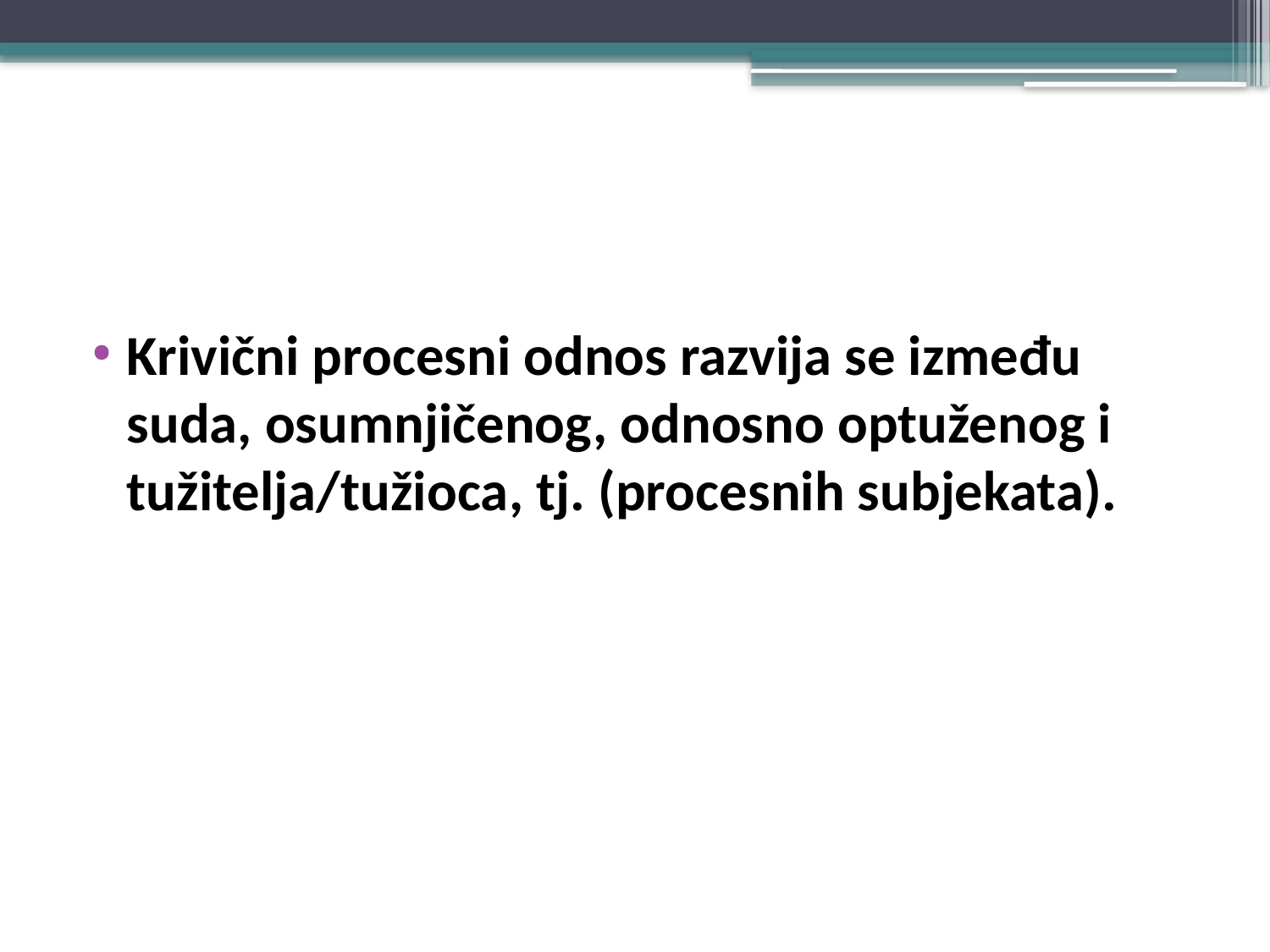

#
Krivični procesni odnos razvija se između suda, osumnjičenog, odnosno optuženog i tužitelja/tužioca, tj. (procesnih subjekata).